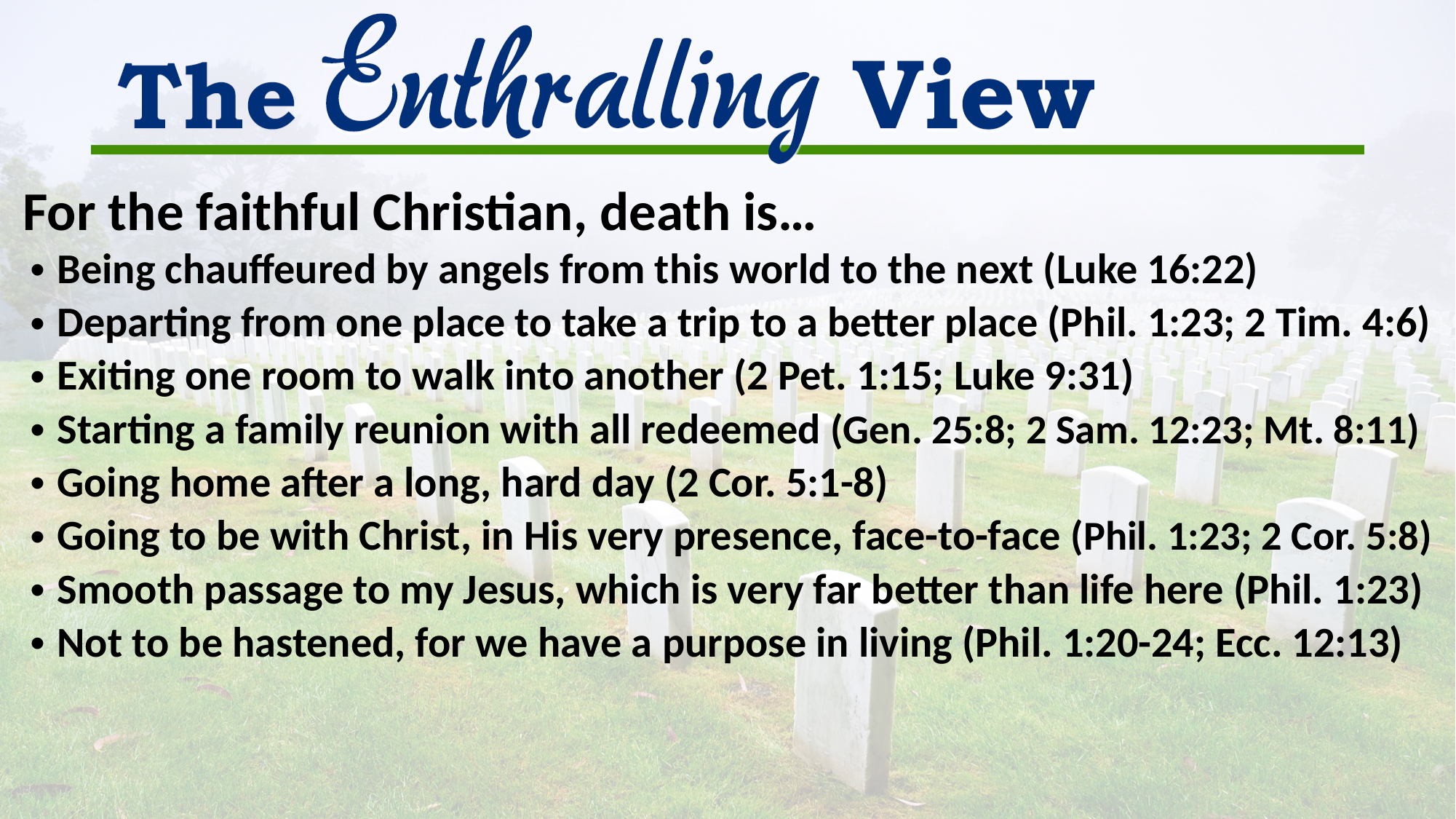

For the faithful Christian, death is…
Being chauffeured by angels from this world to the next (Luke 16:22)
Departing from one place to take a trip to a better place (Phil. 1:23; 2 Tim. 4:6)
Exiting one room to walk into another (2 Pet. 1:15; Luke 9:31)
Starting a family reunion with all redeemed (Gen. 25:8; 2 Sam. 12:23; Mt. 8:11)
Going home after a long, hard day (2 Cor. 5:1-8)
Going to be with Christ, in His very presence, face-to-face (Phil. 1:23; 2 Cor. 5:8)
Smooth passage to my Jesus, which is very far better than life here (Phil. 1:23)
Not to be hastened, for we have a purpose in living (Phil. 1:20-24; Ecc. 12:13)